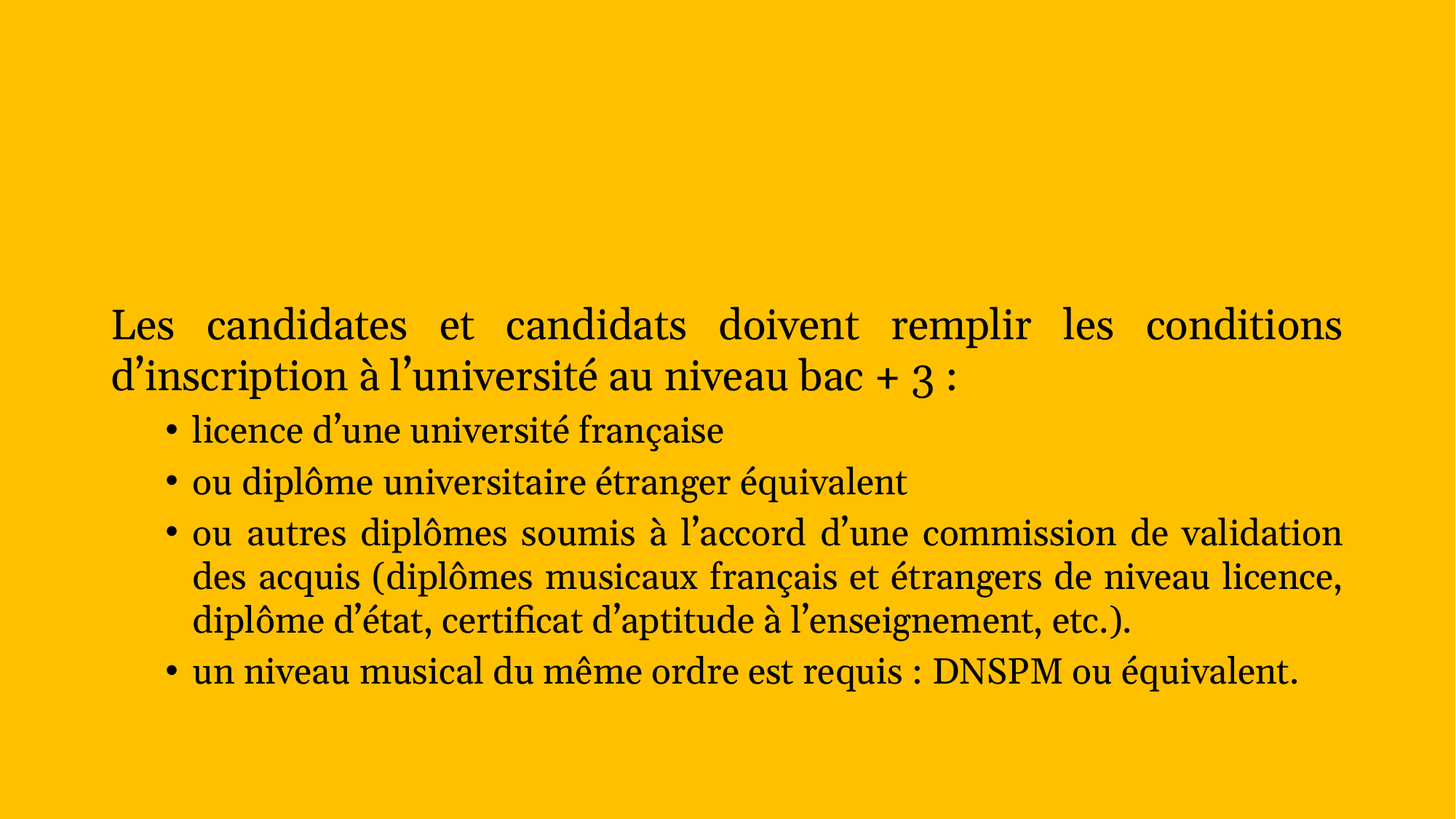

Les candidates et candidats doivent remplir les conditions d’inscription à l’université au niveau bac + 3 :
licence d’une université française
ou diplôme universitaire étranger équivalent
ou autres diplômes soumis à l’accord d’une commission de validation des acquis (diplômes musicaux français et étrangers de niveau licence, diplôme d’état, certificat d’aptitude à l’enseignement, etc.).
un niveau musical du même ordre est requis : dnspm ou équivalent.